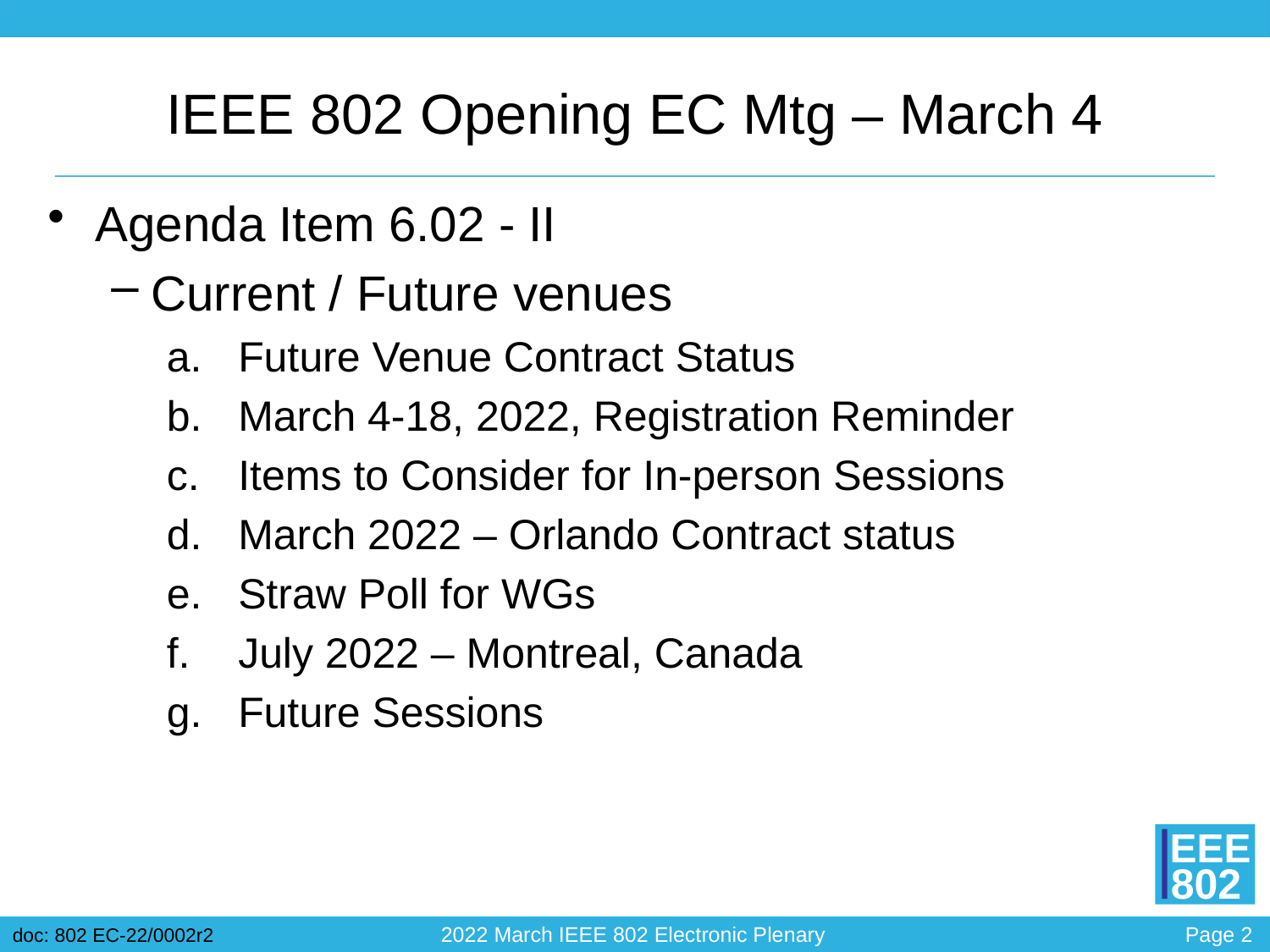

# IEEE 802 Opening EC Mtg – March 4
Agenda Item 6.02 - II
Current / Future venues
Future Venue Contract Status
March 4-18, 2022, Registration Reminder
Items to Consider for In-person Sessions
March 2022 – Orlando Contract status
Straw Poll for WGs
July 2022 – Montreal, Canada
Future Sessions